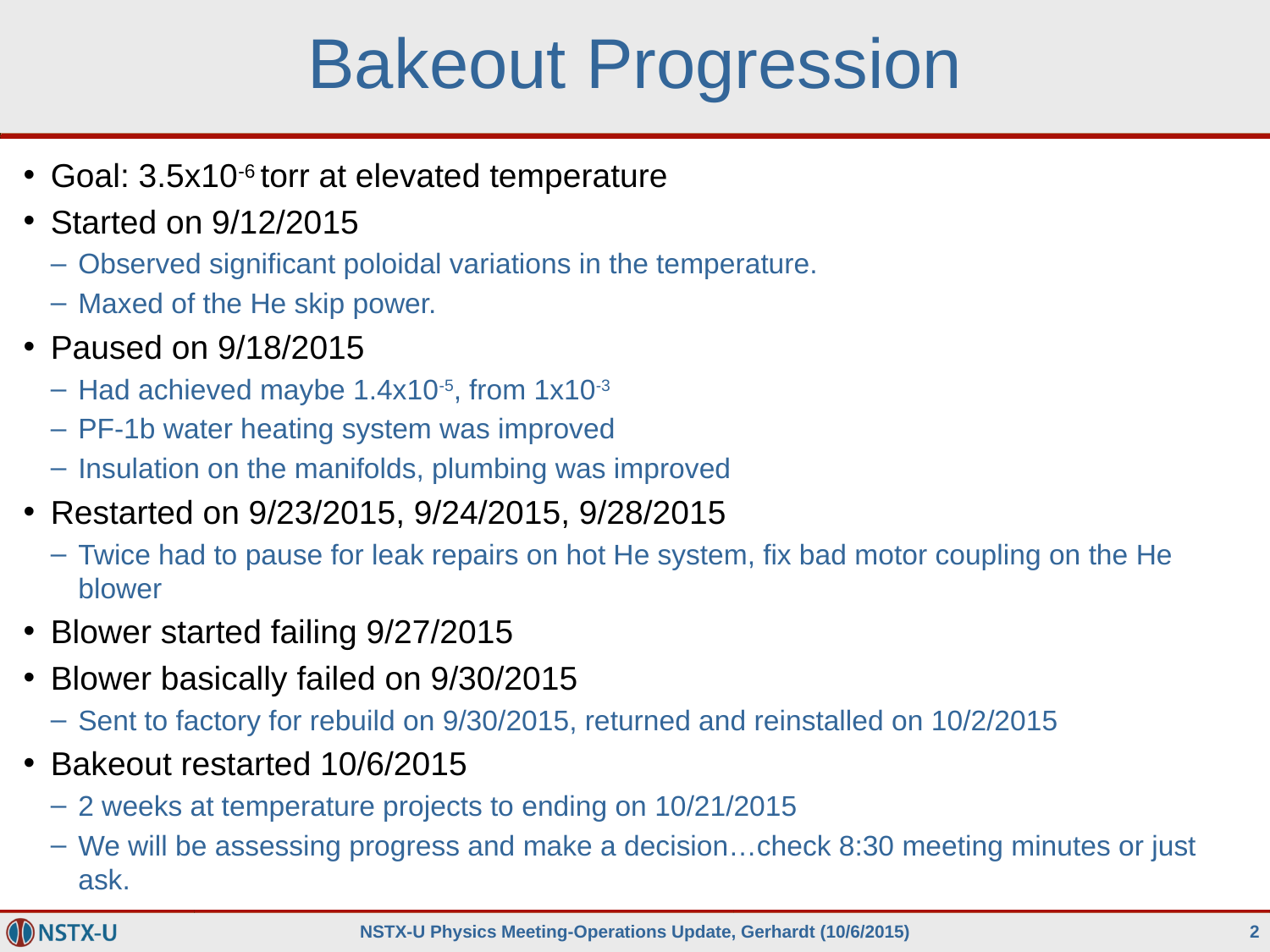

# Bakeout Progression
Goal: 3.5x10-6 torr at elevated temperature
Started on 9/12/2015
Observed significant poloidal variations in the temperature.
Maxed of the He skip power.
Paused on 9/18/2015
Had achieved maybe 1.4x10-5, from 1x10-3
PF-1b water heating system was improved
Insulation on the manifolds, plumbing was improved
Restarted on 9/23/2015, 9/24/2015, 9/28/2015
Twice had to pause for leak repairs on hot He system, fix bad motor coupling on the He blower
Blower started failing 9/27/2015
Blower basically failed on 9/30/2015
Sent to factory for rebuild on 9/30/2015, returned and reinstalled on 10/2/2015
Bakeout restarted 10/6/2015
2 weeks at temperature projects to ending on 10/21/2015
We will be assessing progress and make a decision…check 8:30 meeting minutes or just ask.